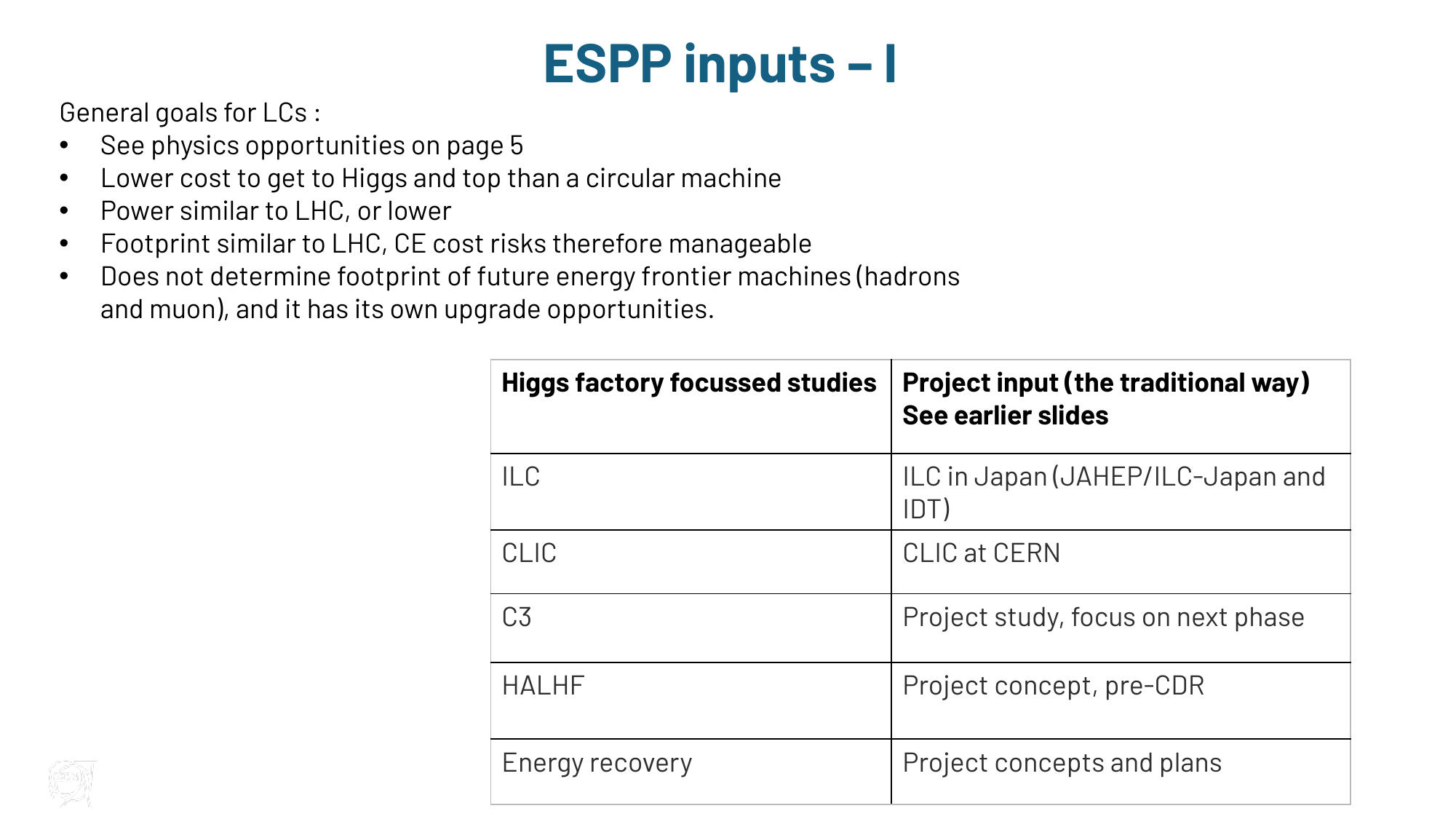

ESPP inputs – I

General goals for LCs :
See physics opportunities on page 5
Lower cost to get to Higgs and top than a circular machine
Power similar to LHC, or lower
Footprint similar to LHC, CE cost risks therefore manageable
Does not determine footprint of future energy frontier machines (hadrons and muon), and it has its own upgrade opportunities.
| Higgs factory focussed studies | Project input (the traditional way) See earlier slides |
| --- | --- |
| ILC | ILC in Japan (JAHEP/ILC-Japan and IDT) |
| CLIC | CLIC at CERN |
| C3 | Project study, focus on next phase |
| HALHF | Project concept, pre-CDR |
| Energy recovery | Project concepts and plans |
8.11.24
10